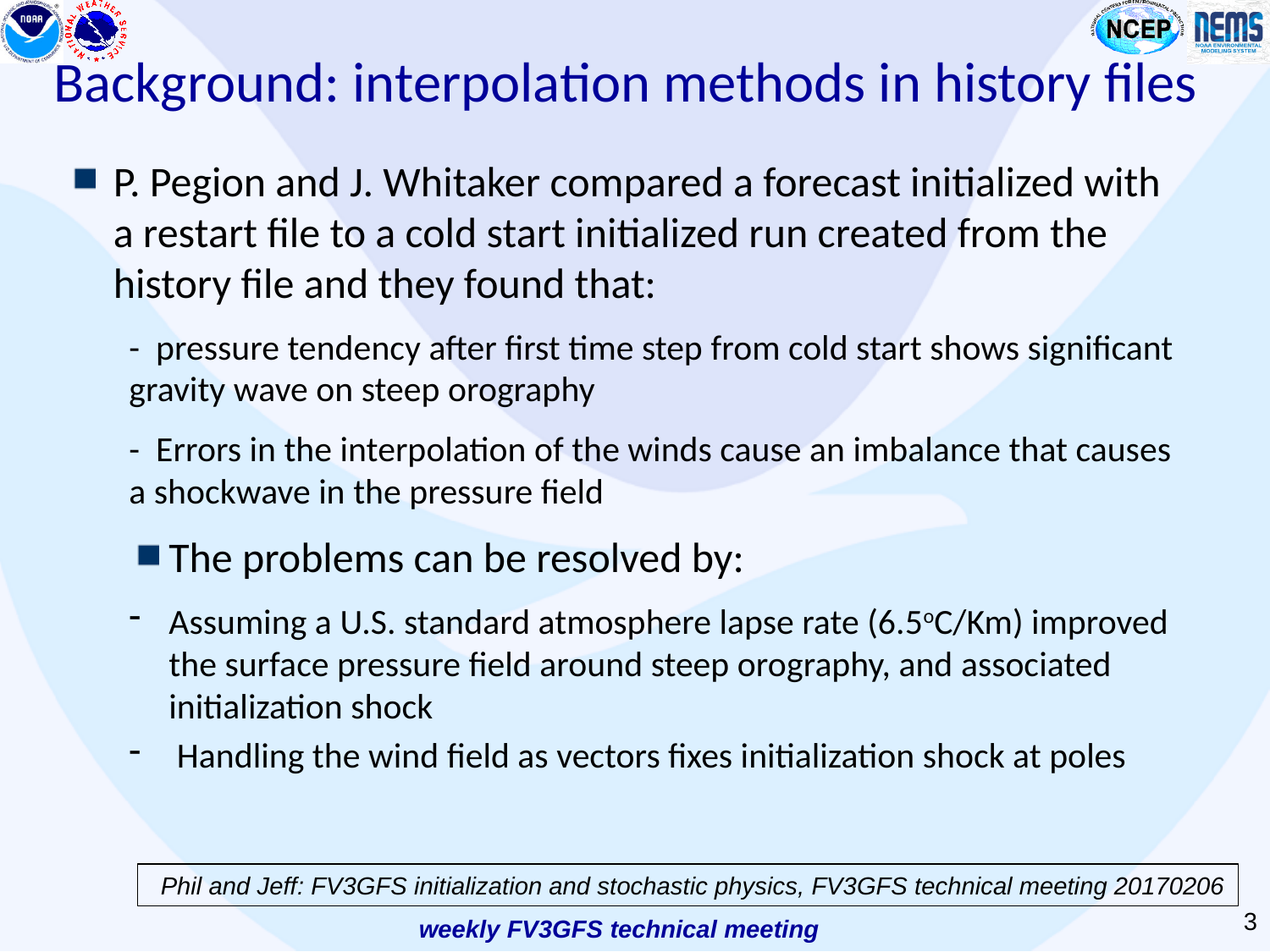

# Background: interpolation methods in history files
P. Pegion and J. Whitaker compared a forecast initialized with a restart file to a cold start initialized run created from the history file and they found that:
-  pressure tendency after first time step from cold start shows significant gravity wave on steep orography
-  Errors in the interpolation of the winds cause an imbalance that causes a shockwave in the pressure field
The problems can be resolved by:
Assuming a U.S. standard atmosphere lapse rate (6.5oC/Km) improved the surface pressure field around steep orography, and associated initialization shock
 Handling the wind field as vectors fixes initialization shock at poles
Phil and Jeff: FV3GFS initialization and stochastic physics, FV3GFS technical meeting 20170206
3
weekly FV3GFS technical meeting